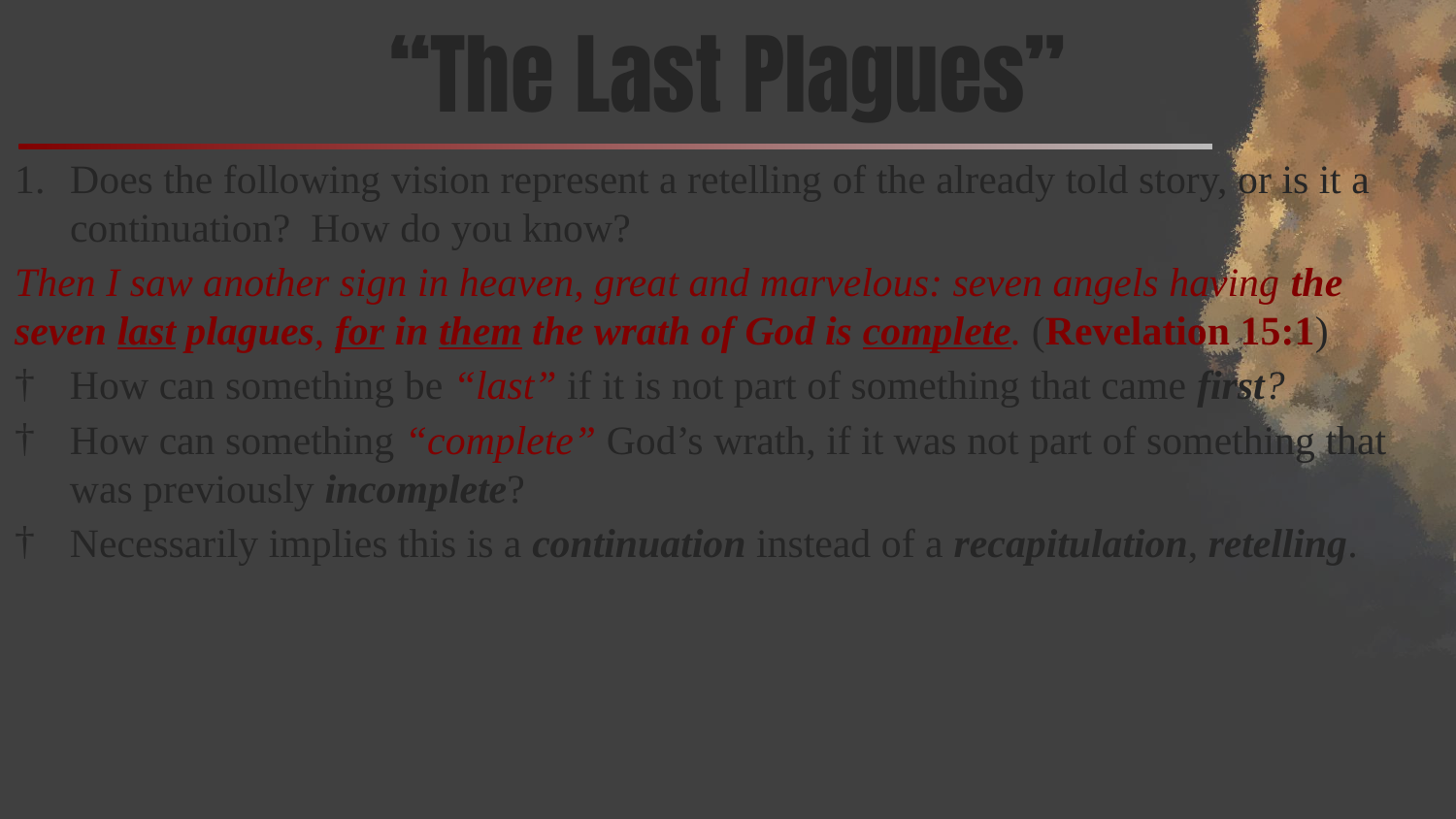

# “The Last Plagues”
Does the following vision represent a retelling of the already told story, or is it a continuation?  How do you know?
Then I saw another sign in heaven, great and marvelous: seven angels having the seven last plagues, for in them the wrath of God is complete. (Revelation 15:1)
How can something be “last” if it is not part of something that came first?
How can something “complete” God’s wrath, if it was not part of something that was previously incomplete?
Necessarily implies this is a continuation instead of a recapitulation, retelling.